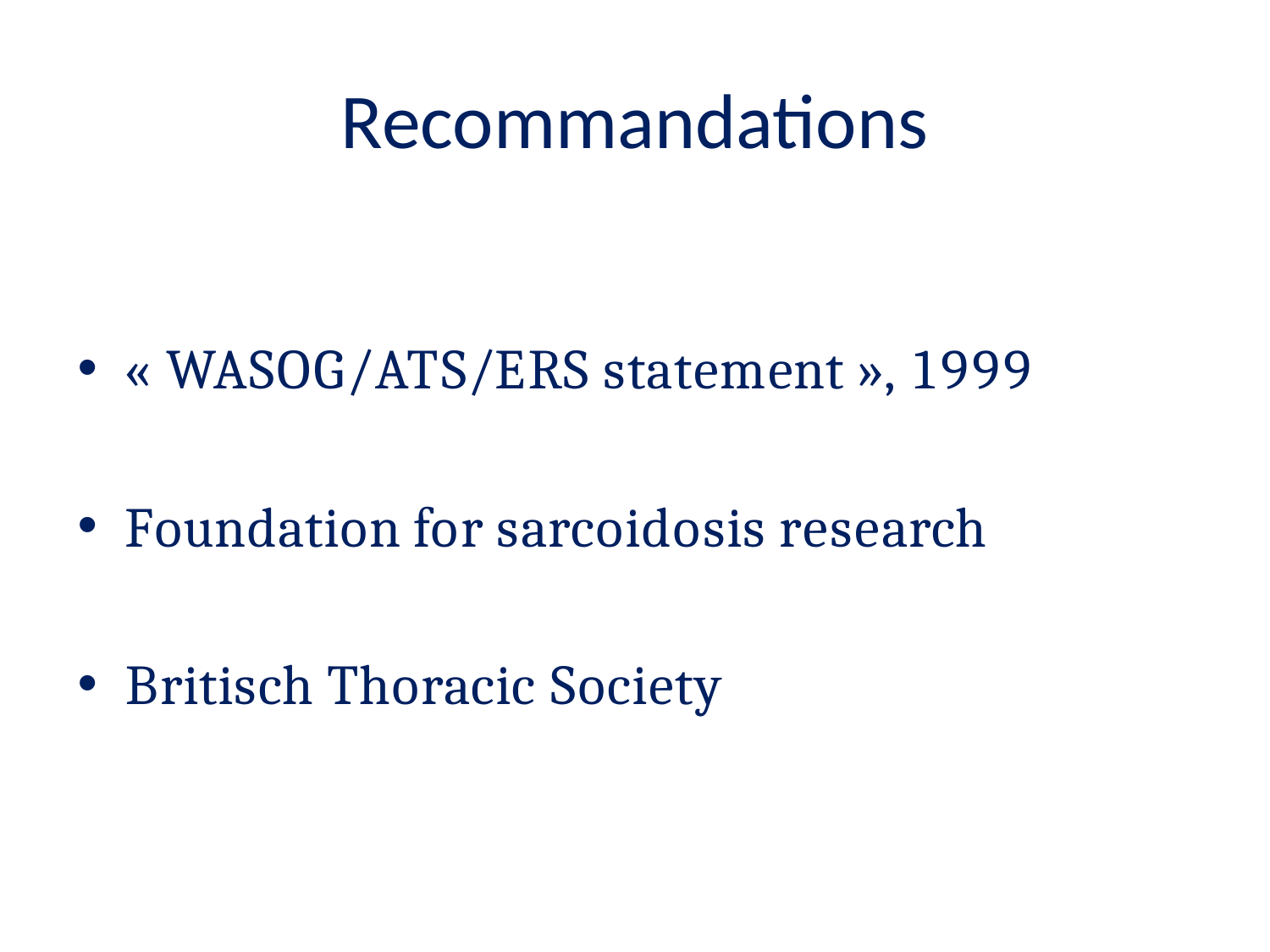

# Recommandations
« WASOG/ATS/ERS statement », 1999

Foundation for sarcoidosis research

Britisch Thoracic Society